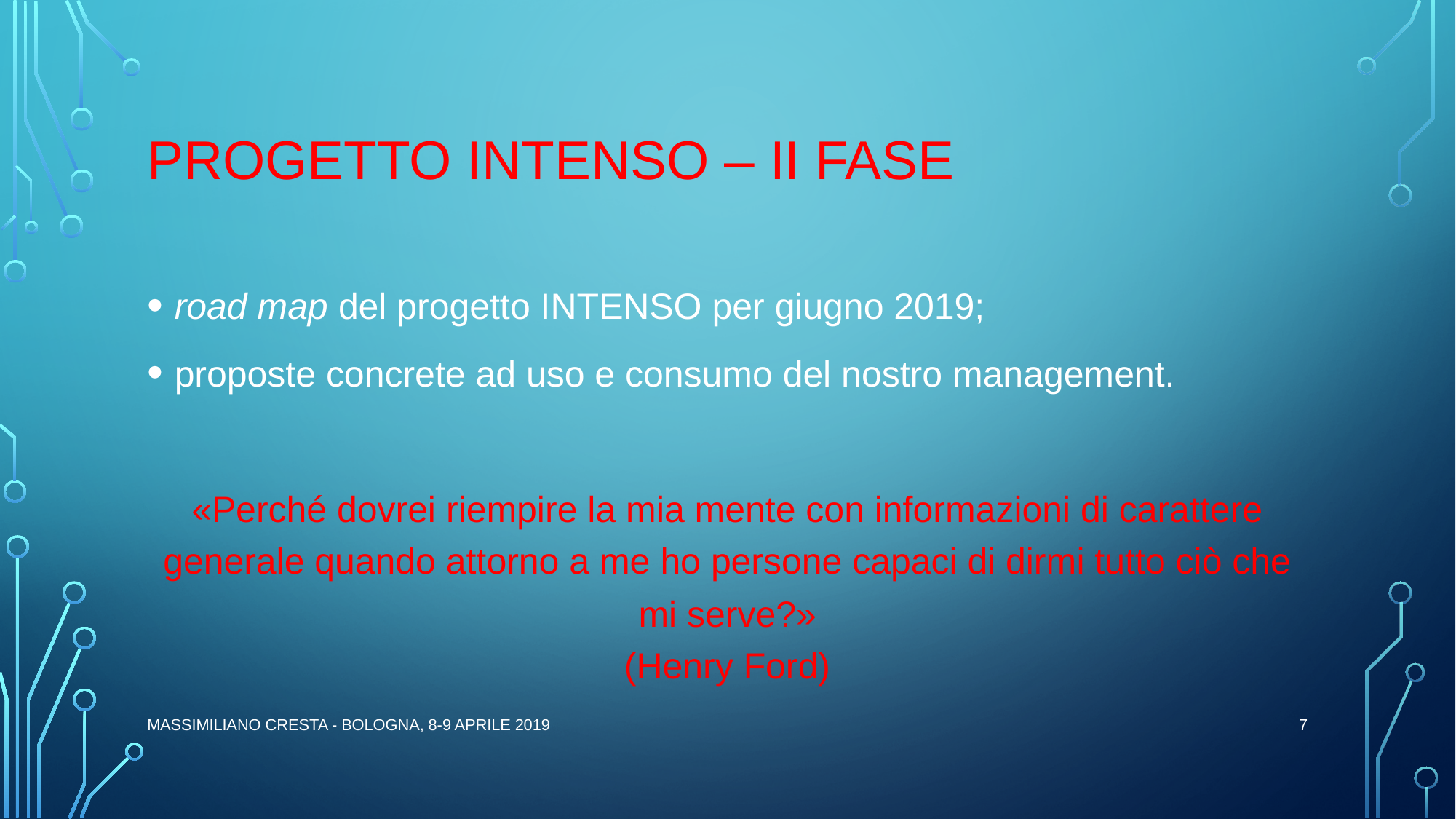

# PROGETTO INTENSO – II fase
road map del progetto INTENSO per giugno 2019;
proposte concrete ad uso e consumo del nostro management.

«Perché dovrei riempire la mia mente con informazioni di carattere generale quando attorno a me ho persone capaci di dirmi tutto ciò che mi serve?»
(Henry Ford)
7
Massimiliano CRESTA - BOLOGNA, 8-9 APRILE 2019